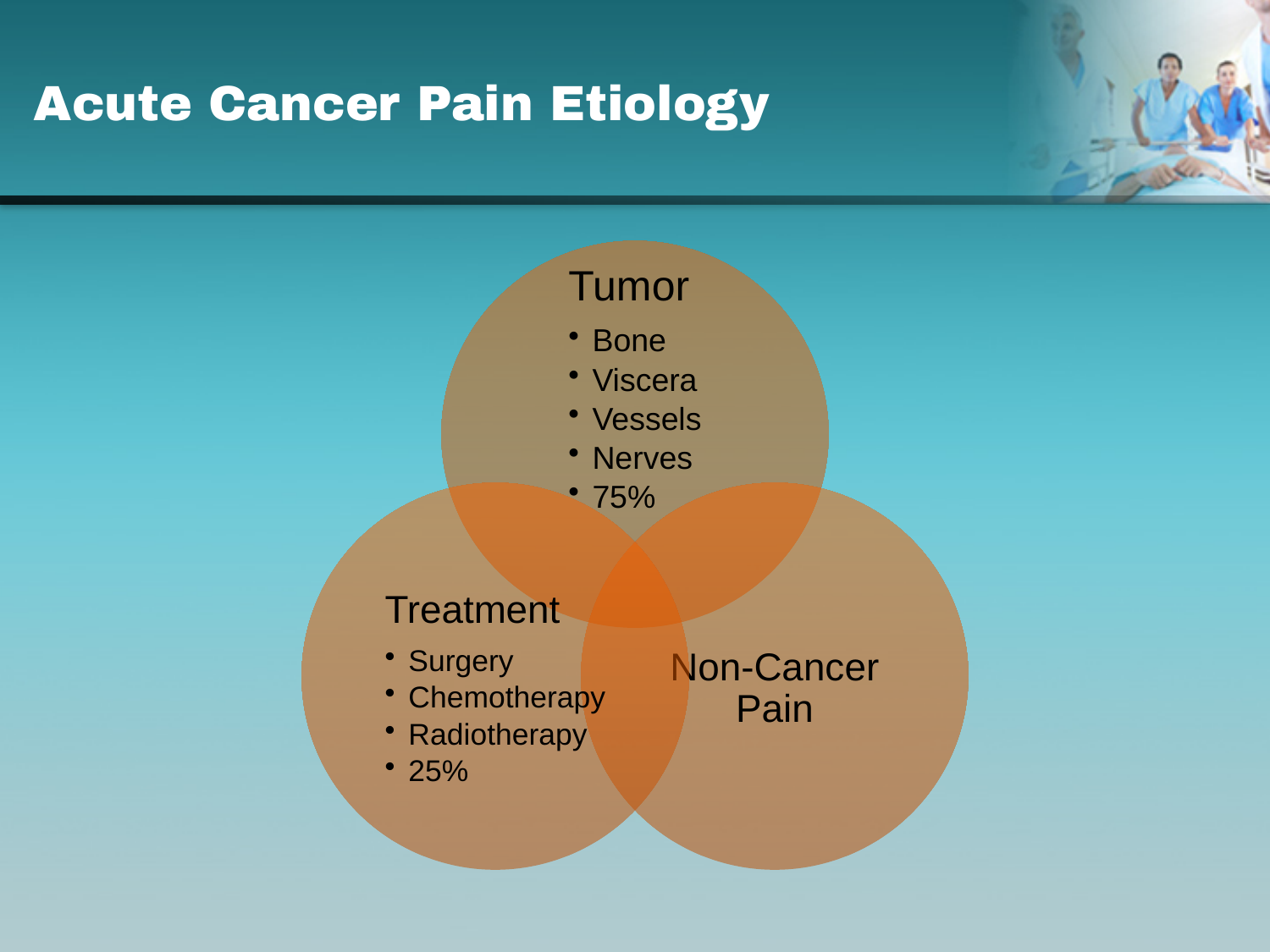

# Acute Cancer Pain Etiology

Tumor
Bone
Viscera
Vessels
Nerves
75%

Non-Cancer Pain
Treatment
Surgery
Chemotherapy
Radiotherapy
25%